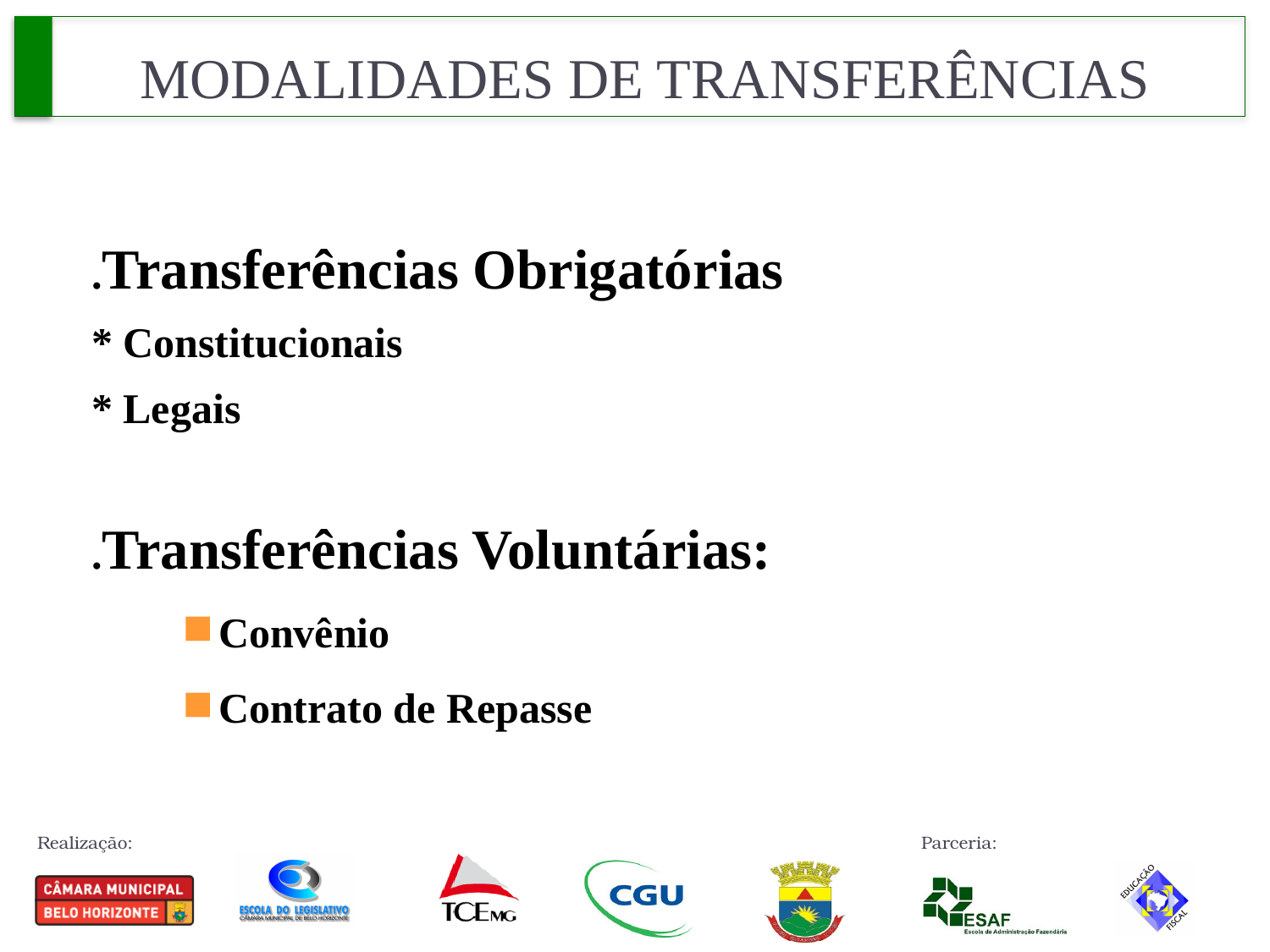

# MODALIDADES DE TRANSFERÊNCIAS
.Transferências Obrigatórias
* Constitucionais
* Legais

.Transferências Voluntárias:
Convênio
Contrato de Repasse